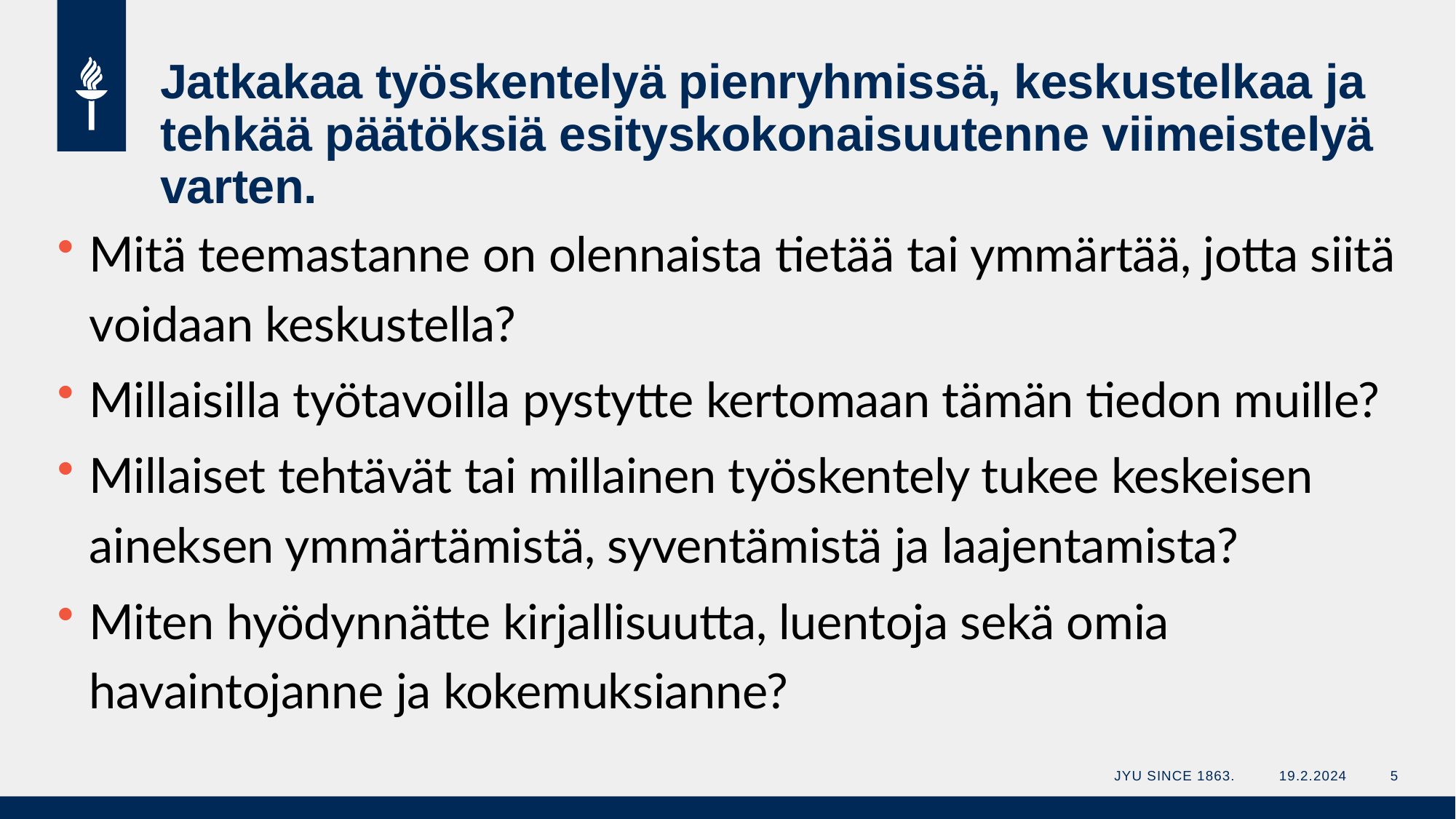

# Jatkakaa työskentelyä pienryhmissä, keskustelkaa ja tehkää päätöksiä esityskokonaisuutenne viimeistelyä varten.
Mitä teemastanne on olennaista tietää tai ymmärtää, jotta siitä voidaan keskustella?
Millaisilla työtavoilla pystytte kertomaan tämän tiedon muille?
Millaiset tehtävät tai millainen työskentely tukee keskeisen aineksen ymmärtämistä, syventämistä ja laajentamista?
Miten hyödynnätte kirjallisuutta, luentoja sekä omia havaintojanne ja kokemuksianne?
JYU Since 1863.
19.2.2024
5